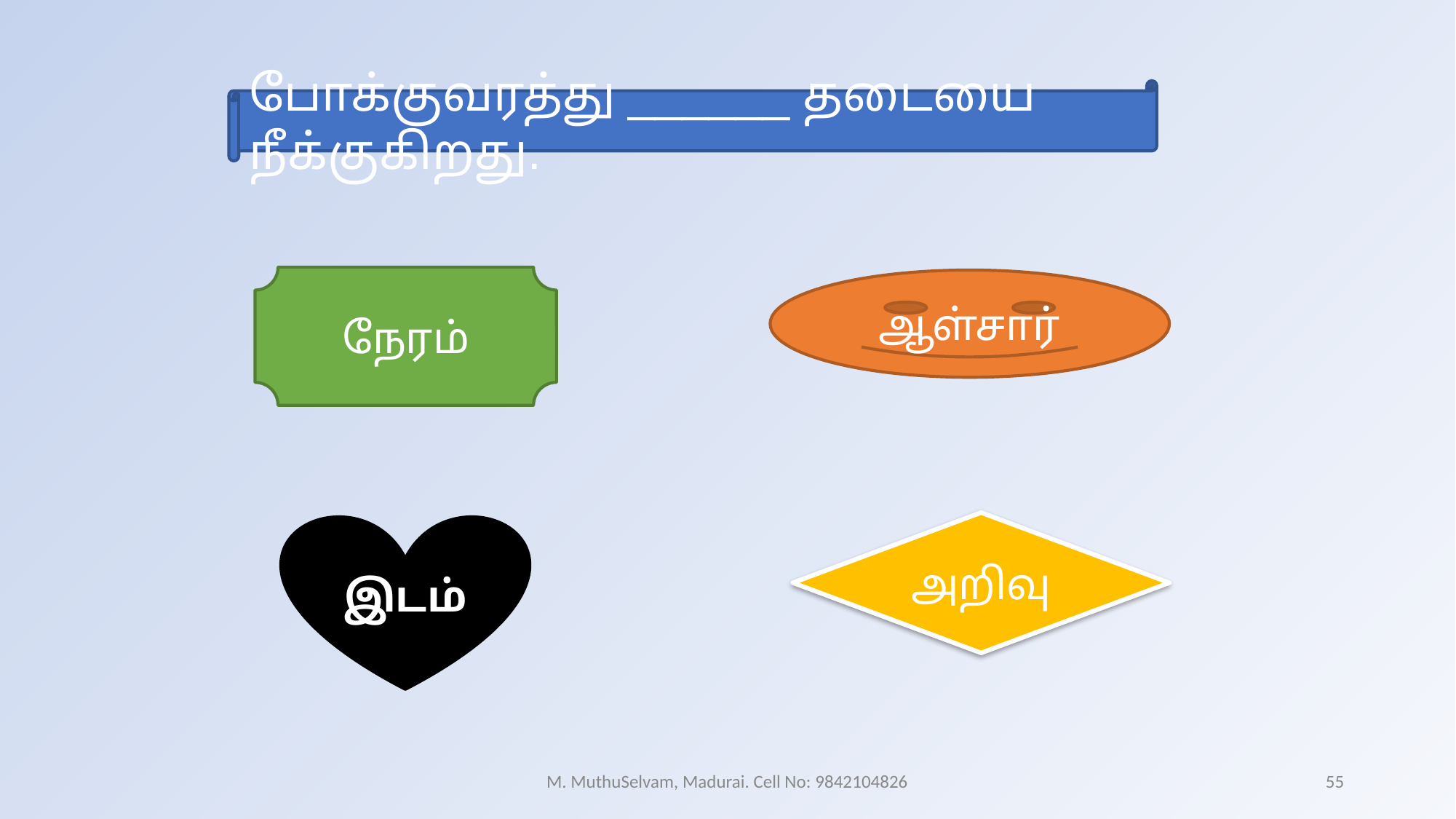

போக்குவரத்து ______ தடையை நீக்குகிறது.
நேரம்
ஆள்சார்
அறிவு
இடம்
M. MuthuSelvam, Madurai. Cell No: 9842104826
55